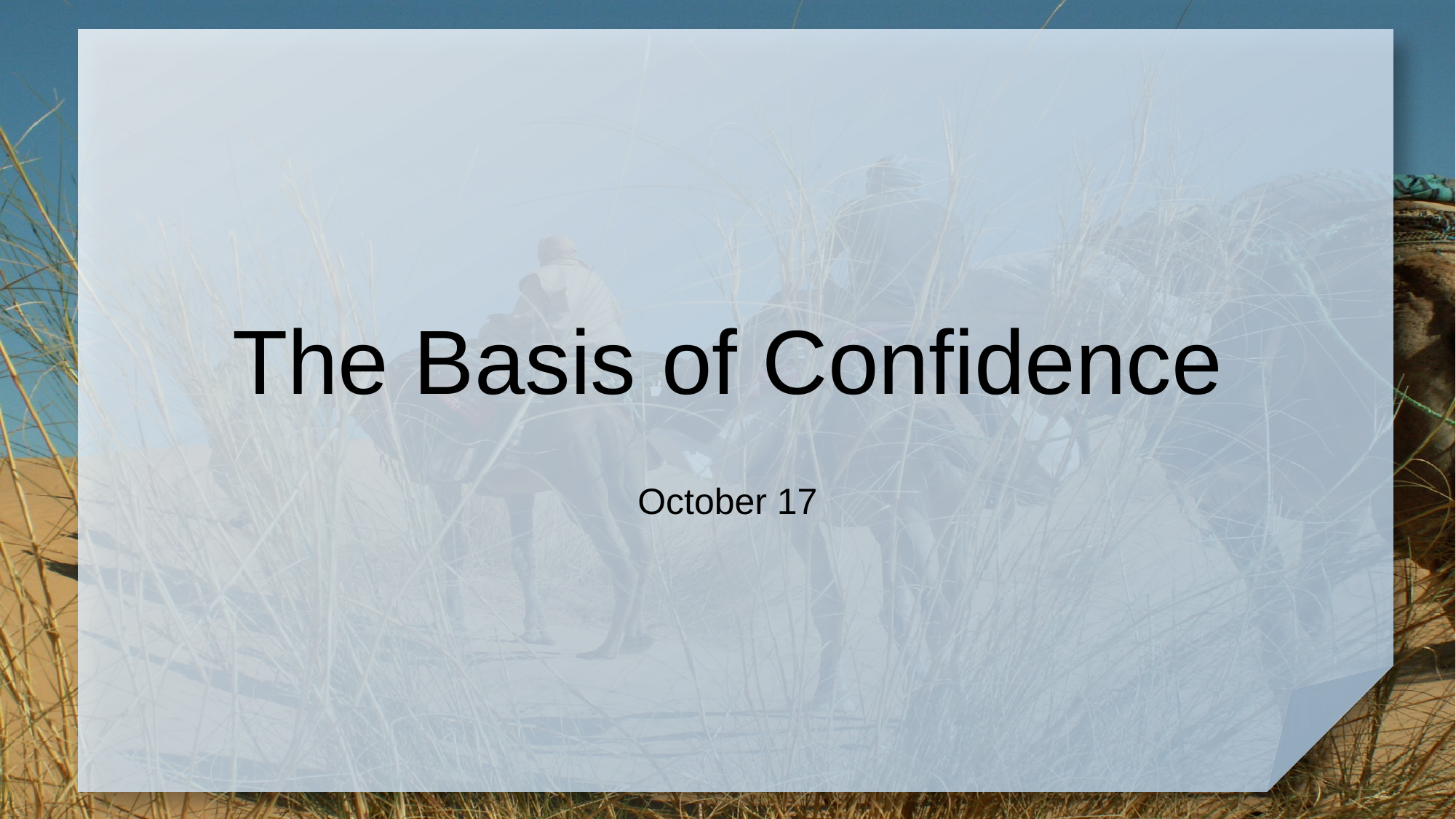

# The Basis of Confidence
October 17